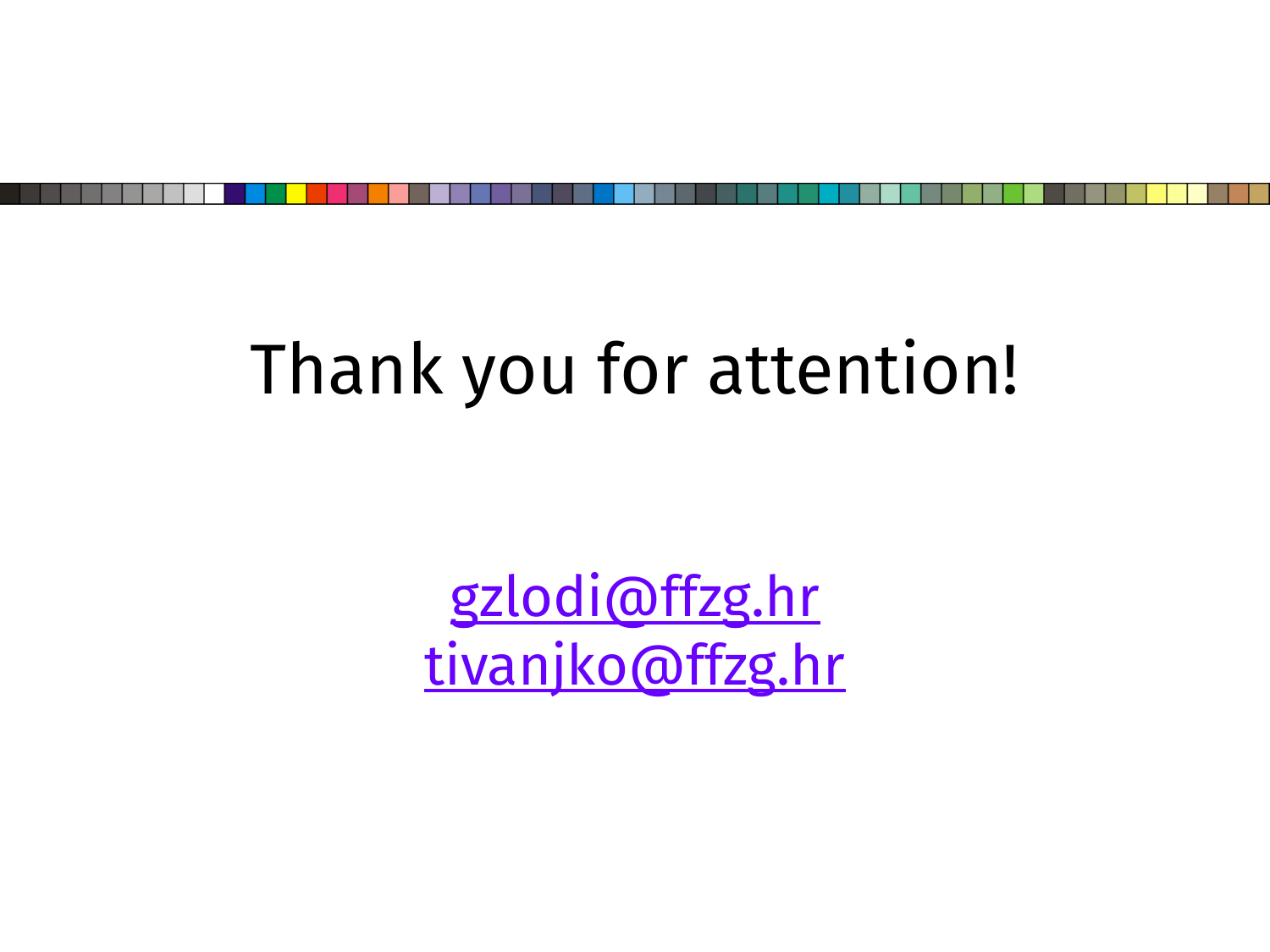

# Thank you for attention! gzlodi@ffzg.hr tivanjko@ffzg.hr
15